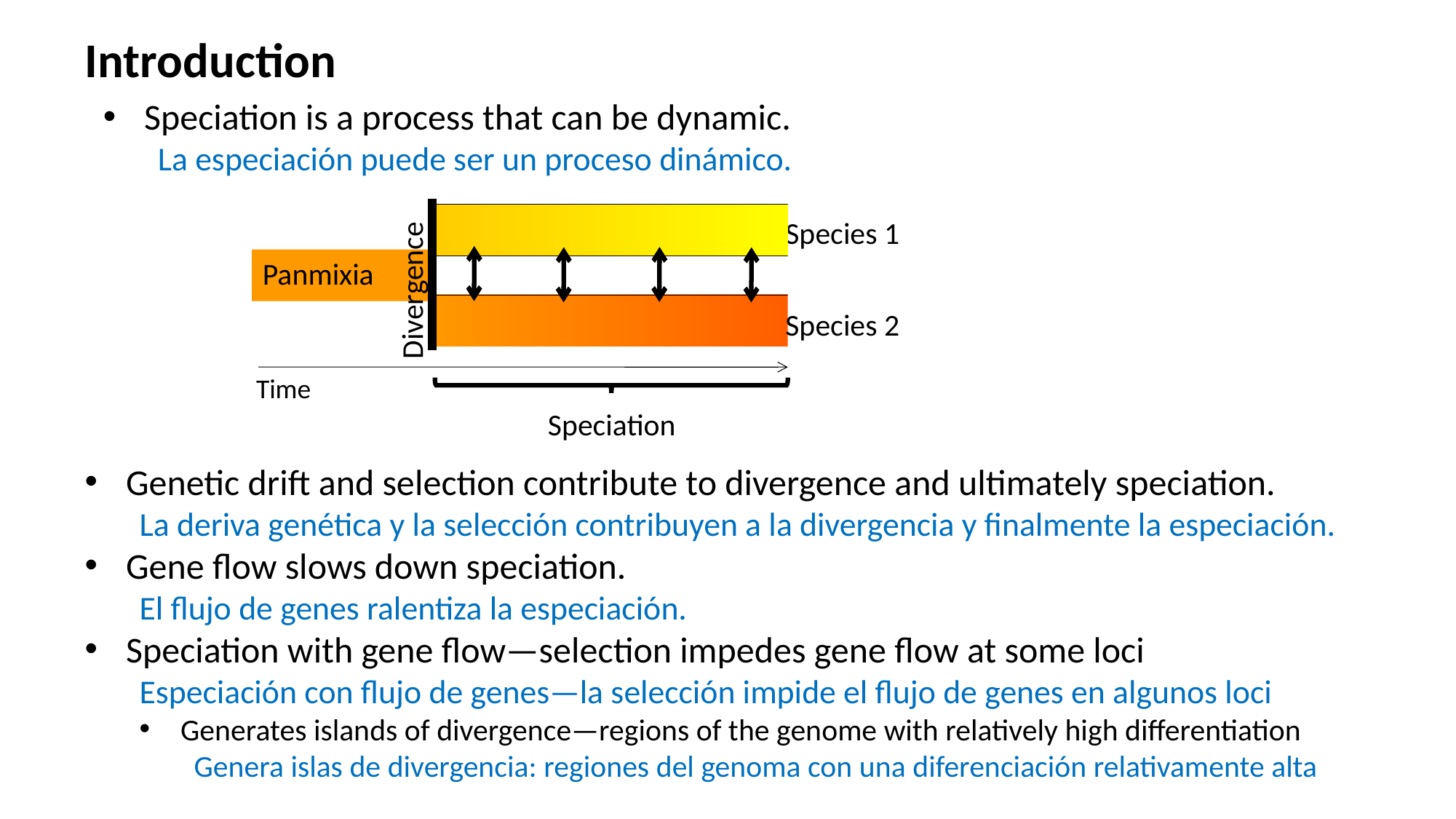

Introduction
Speciation is a process that can be dynamic.
La especiación puede ser un proceso dinámico.
Divergence

Speciation

Species 1
Time

Species 2
Panmixia
Genetic drift and selection contribute to divergence and ultimately speciation.
La deriva genética y la selección contribuyen a la divergencia y finalmente la especiación.
Gene flow slows down speciation.
El flujo de genes ralentiza la especiación.
Speciation with gene flow—selection impedes gene flow at some loci
Especiación con flujo de genes—la selección impide el flujo de genes en algunos loci
Generates islands of divergence—regions of the genome with relatively high differentiation
Genera islas de divergencia: regiones del genoma con una diferenciación relativamente alta